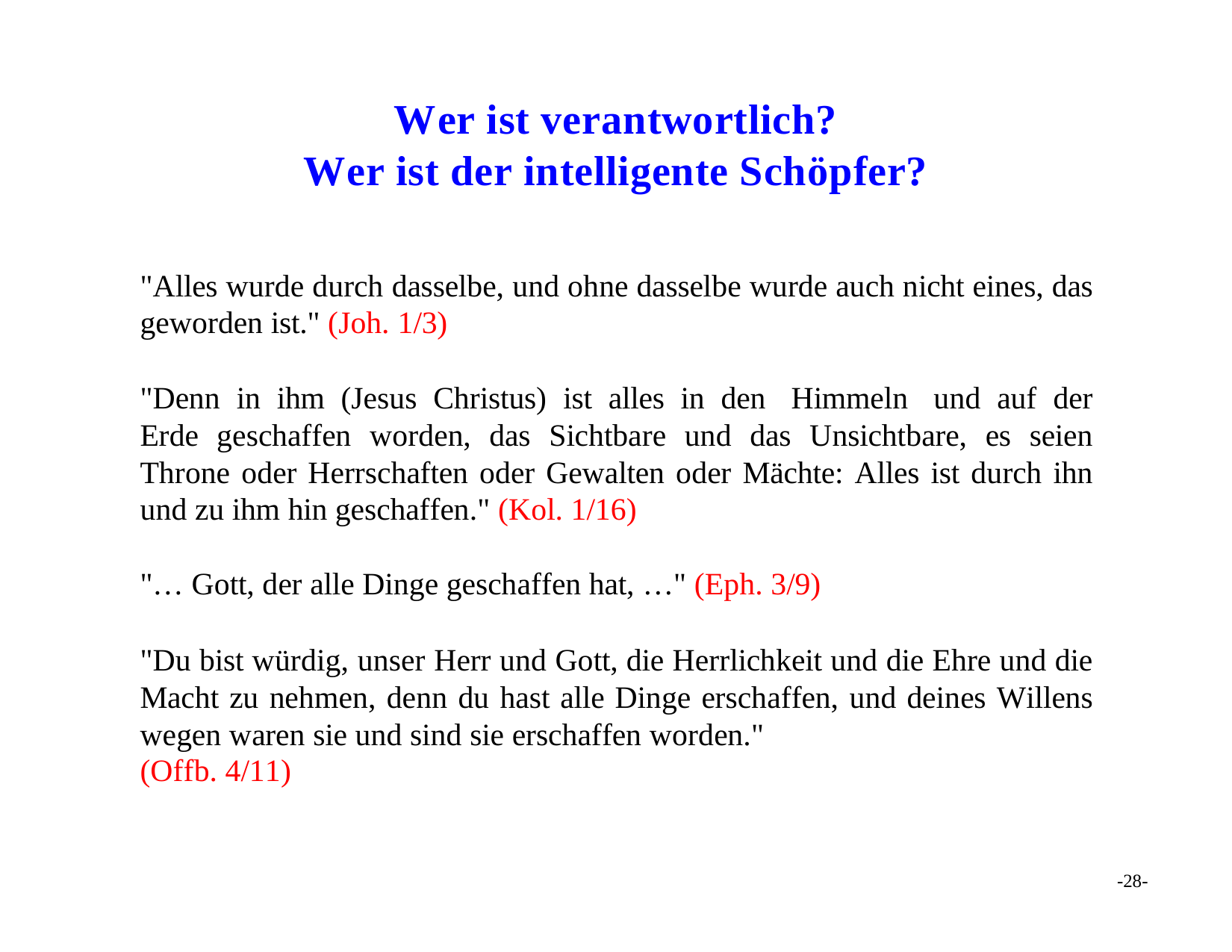

Wer ist verantwortlich?
Wer ist der intelligente Schöpfer?
"Alles wurde durch dasselbe, und ohne dasselbe wurde auch nicht eines, das geworden ist." (Joh. 1/3)

"Denn in ihm (Jesus Christus) ist alles in den  Himmeln  und auf der Erde geschaffen worden, das Sichtbare und das Unsichtbare, es seien Throne oder Herrschaften oder Gewalten oder Mächte: Alles ist durch ihn und zu ihm hin geschaffen." (Kol. 1/16)

"… Gott, der alle Dinge geschaffen hat, …" (Eph. 3/9)

"Du bist würdig, unser Herr und Gott, die Herrlichkeit und die Ehre und die Macht zu nehmen, denn du hast alle Dinge erschaffen, und deines Willens wegen waren sie und sind sie erschaffen worden."
(Offb. 4/11)
-28-